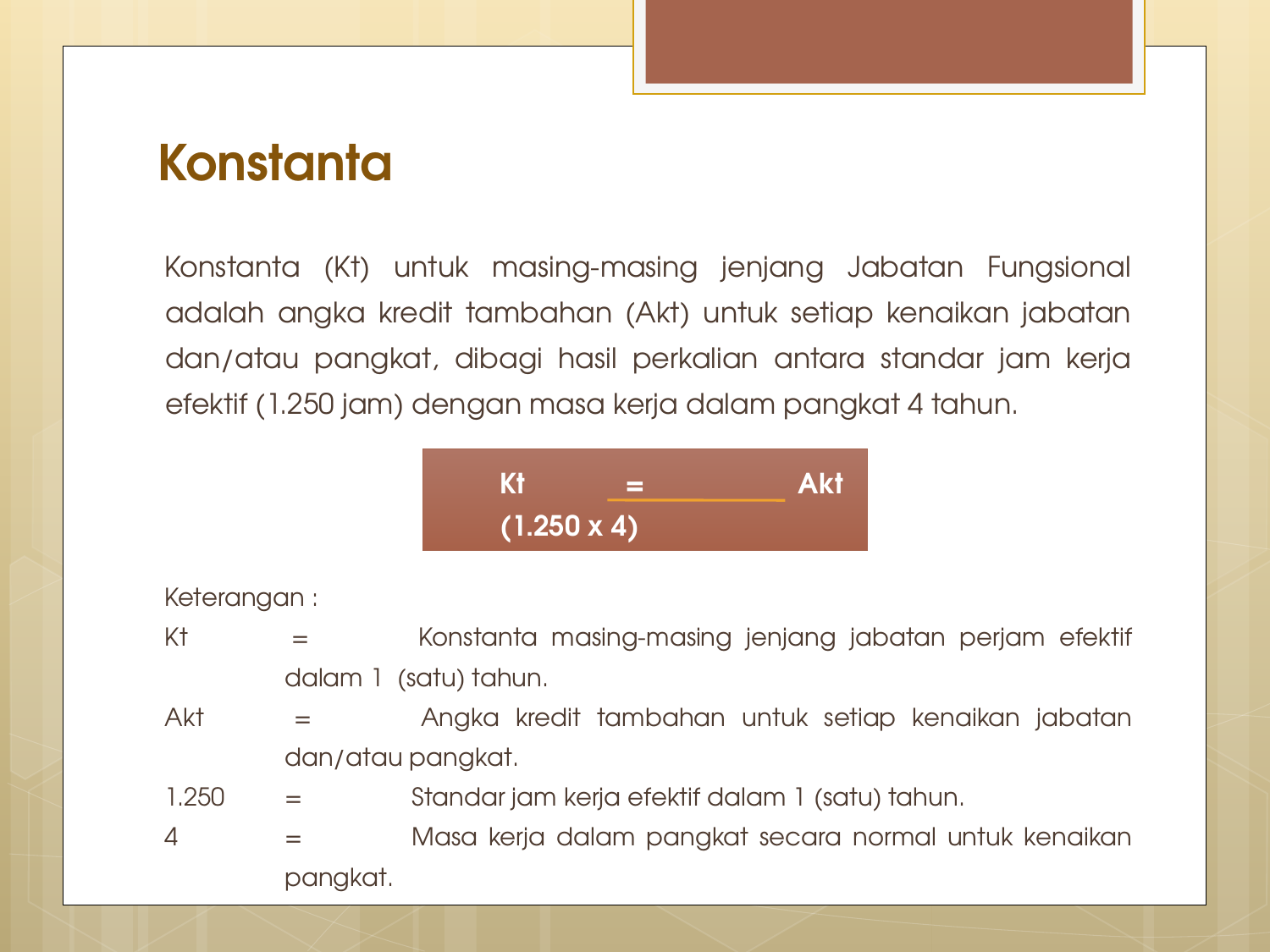

# Konstanta
Konstanta (Kt) untuk masing-masing jenjang Jabatan Fungsional adalah angka kredit tambahan (Akt) untuk setiap kenaikan jabatan dan/atau pangkat, dibagi hasil perkalian antara standar jam kerja efektif (1.250 jam) dengan masa kerja dalam pangkat 4 tahun.
Kt	=	      Akt
		(1.250 x 4)
Keterangan :
Kt 	=	Konstanta masing-masing jenjang jabatan perjam efektif dalam 1  (satu) tahun.
Akt 	=	Angka kredit tambahan untuk setiap kenaikan jabatan dan/atau pangkat.
1.250 	=	Standar jam kerja efektif dalam 1 (satu) tahun.
4	=	Masa kerja dalam pangkat secara normal untuk kenaikan pangkat.